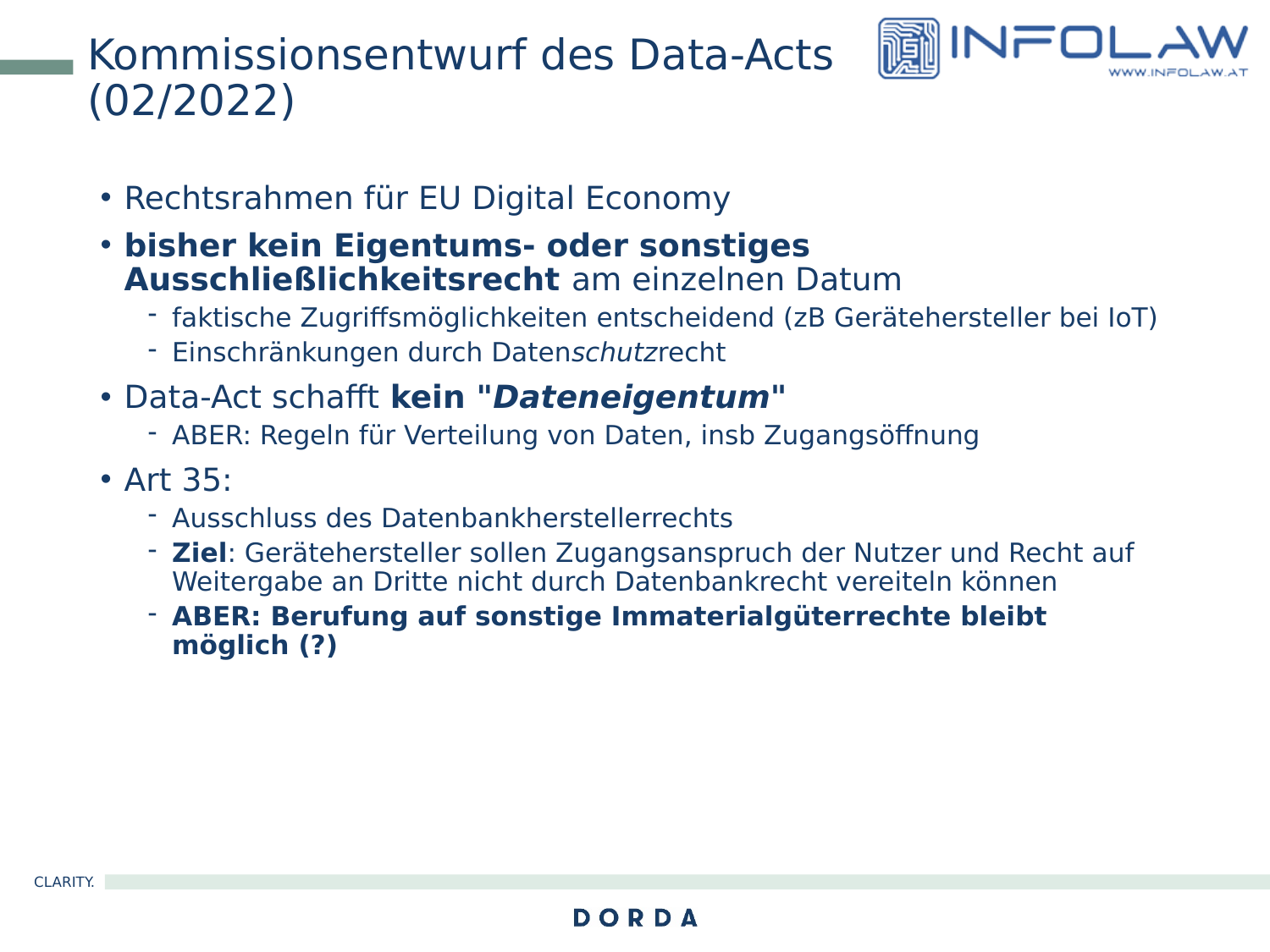

# Kommissionsentwurf des Data-Acts (02/2022)
Rechtsrahmen für EU Digital Economy
bisher kein Eigentums- oder sonstiges Ausschließlichkeitsrecht am einzelnen Datum
faktische Zugriffsmöglichkeiten entscheidend (zB Gerätehersteller bei IoT)
Einschränkungen durch Datenschutzrecht
Data-Act schafft kein "Dateneigentum"
ABER: Regeln für Verteilung von Daten, insb Zugangsöffnung
Art 35:
Ausschluss des Datenbankherstellerrechts
Ziel: Gerätehersteller sollen Zugangsanspruch der Nutzer und Recht auf Weitergabe an Dritte nicht durch Datenbankrecht vereiteln können
ABER: Berufung auf sonstige Immaterialgüterrechte bleibt möglich (?)